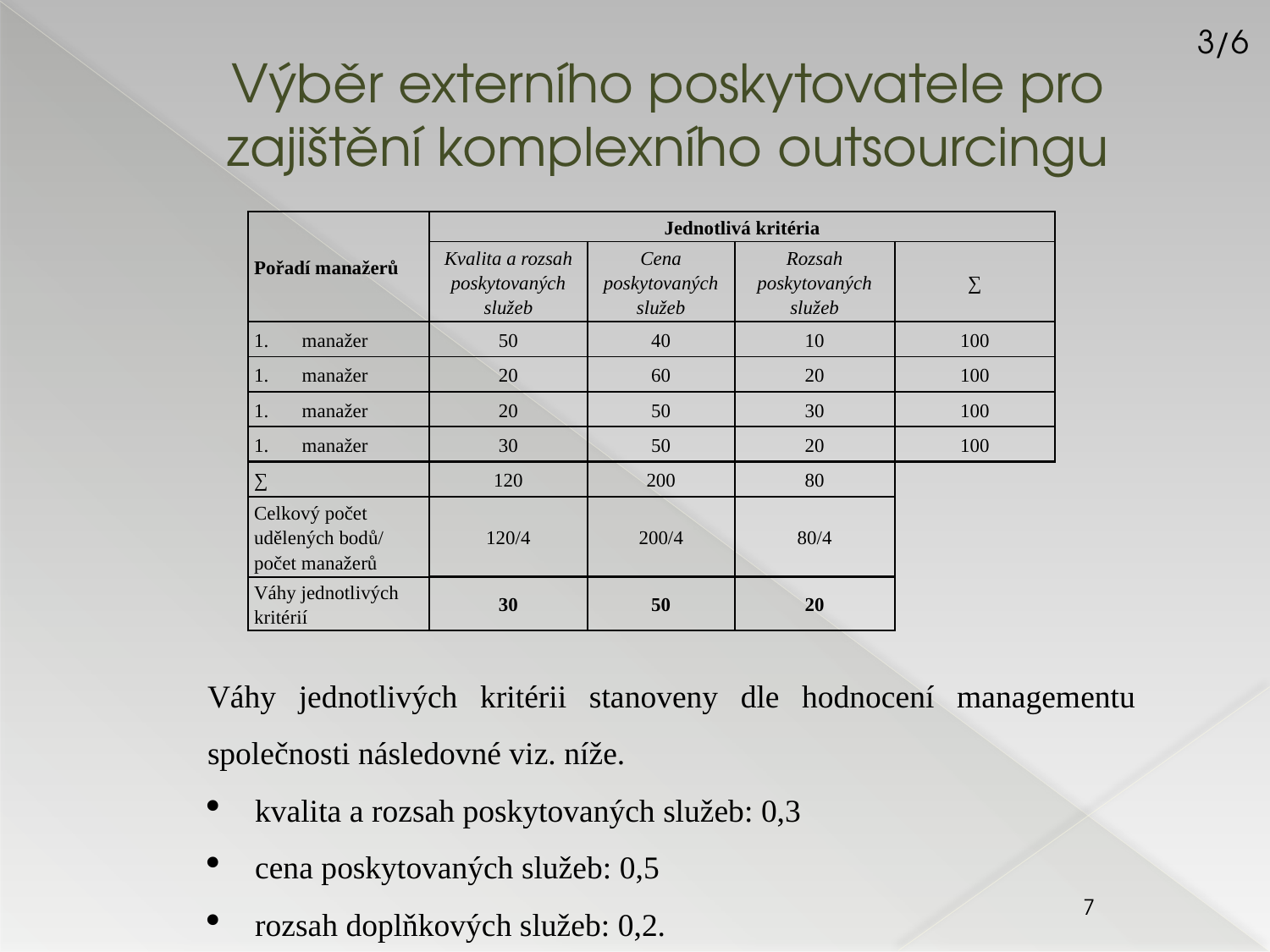

3/6
# Výběr externího poskytovatele pro zajištění komplexního outsourcingu
| Pořadí manažerů | Jednotlivá kritéria |  |  |  |
| --- | --- | --- | --- | --- |
|  | Kvalita a rozsah poskytovaných služeb | Cena poskytovaných služeb | Rozsah poskytovaných služeb | ∑ |
| manažer | 50 | 40 | 10 | 100 |
| manažer | 20 | 60 | 20 | 100 |
| manažer | 20 | 50 | 30 | 100 |
| manažer | 30 | 50 | 20 | 100 |
| ∑ | 120 | 200 | 80 |  |
| Celkový počet udělených bodů/ počet manažerů | 120/4 | 200/4 | 80/4 |  |
| Váhy jednotlivých kritérií | 30 | 50 | 20 |  |
Váhy jednotlivých kritérii stanoveny dle hodnocení managementu společnosti následovné viz. níže.
kvalita a rozsah poskytovaných služeb: 0,3
cena poskytovaných služeb: 0,5
rozsah doplňkových služeb: 0,2.
7